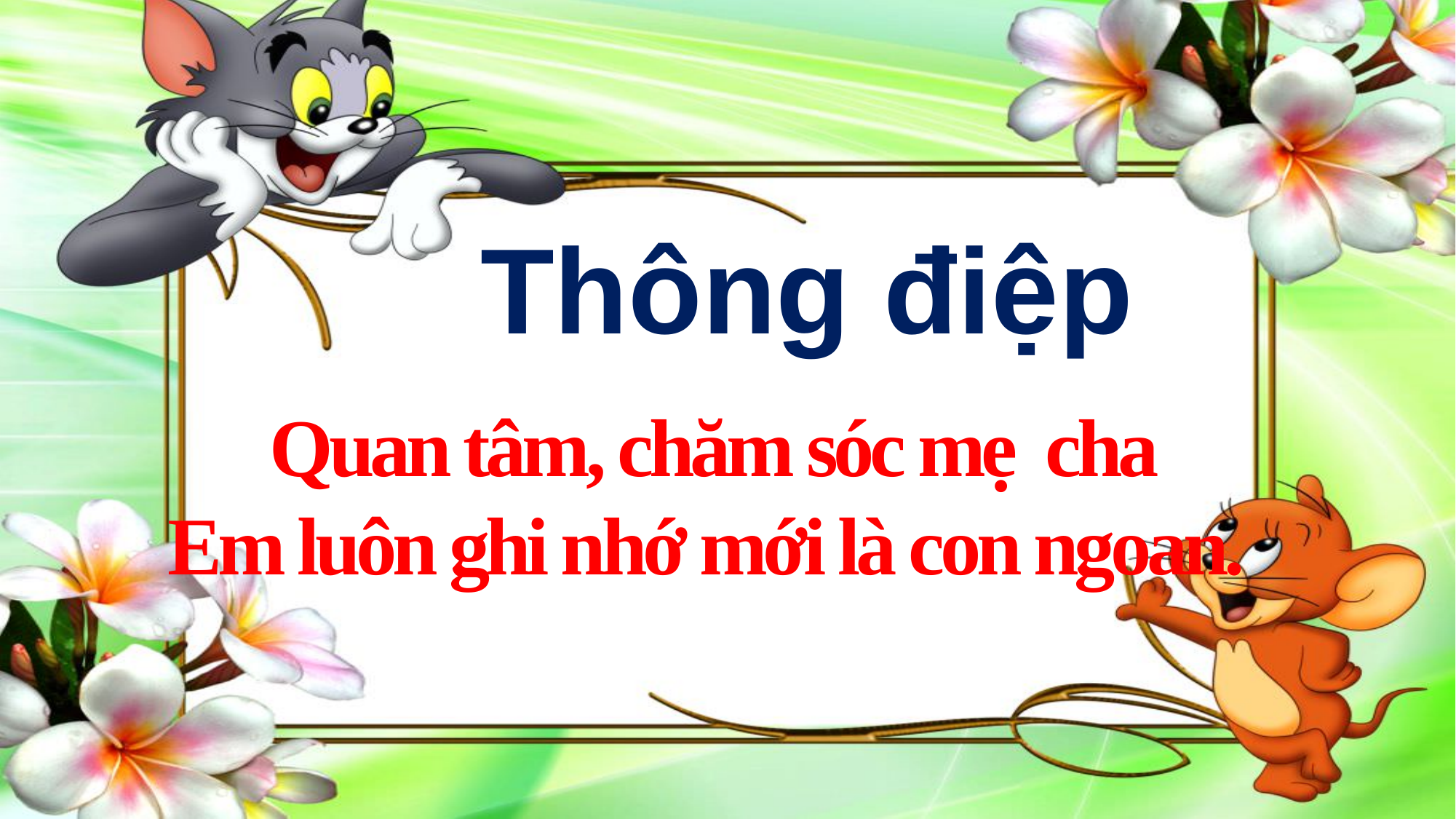

Thông điệp
Quan tâm, chăm sóc mẹ  cha
Em luôn ghi nhớ mới là con ngoan.